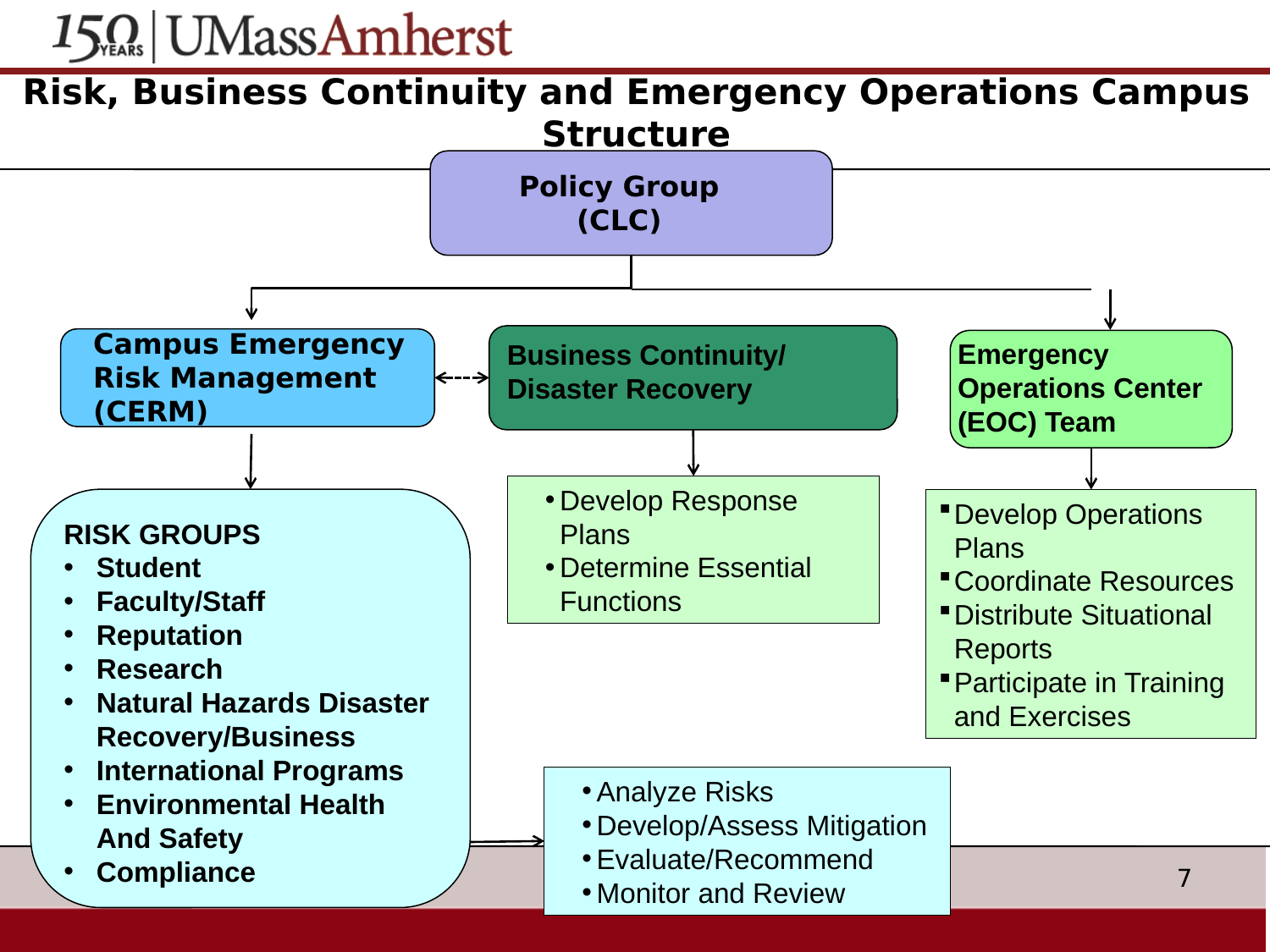

Risk, Business Continuity and Emergency Operations Campus Structure

Policy Group (CLC)
Campus Emergency Risk Management  (CERM)
Business Continuity/
Disaster Recovery

Emergency Operations Center (EOC) Team

Develop Response Plans
Determine Essential Functions
RISK GROUPS
Student
Faculty/Staff
Reputation
Research
Natural Hazards Disaster Recovery/Business
International Programs
Environmental Health And Safety
Compliance

Develop Operations Plans
Coordinate Resources
Distribute Situational Reports
Participate in Training and Exercises
Analyze Risks
Develop/Assess Mitigation
Evaluate/Recommend
Monitor and Review